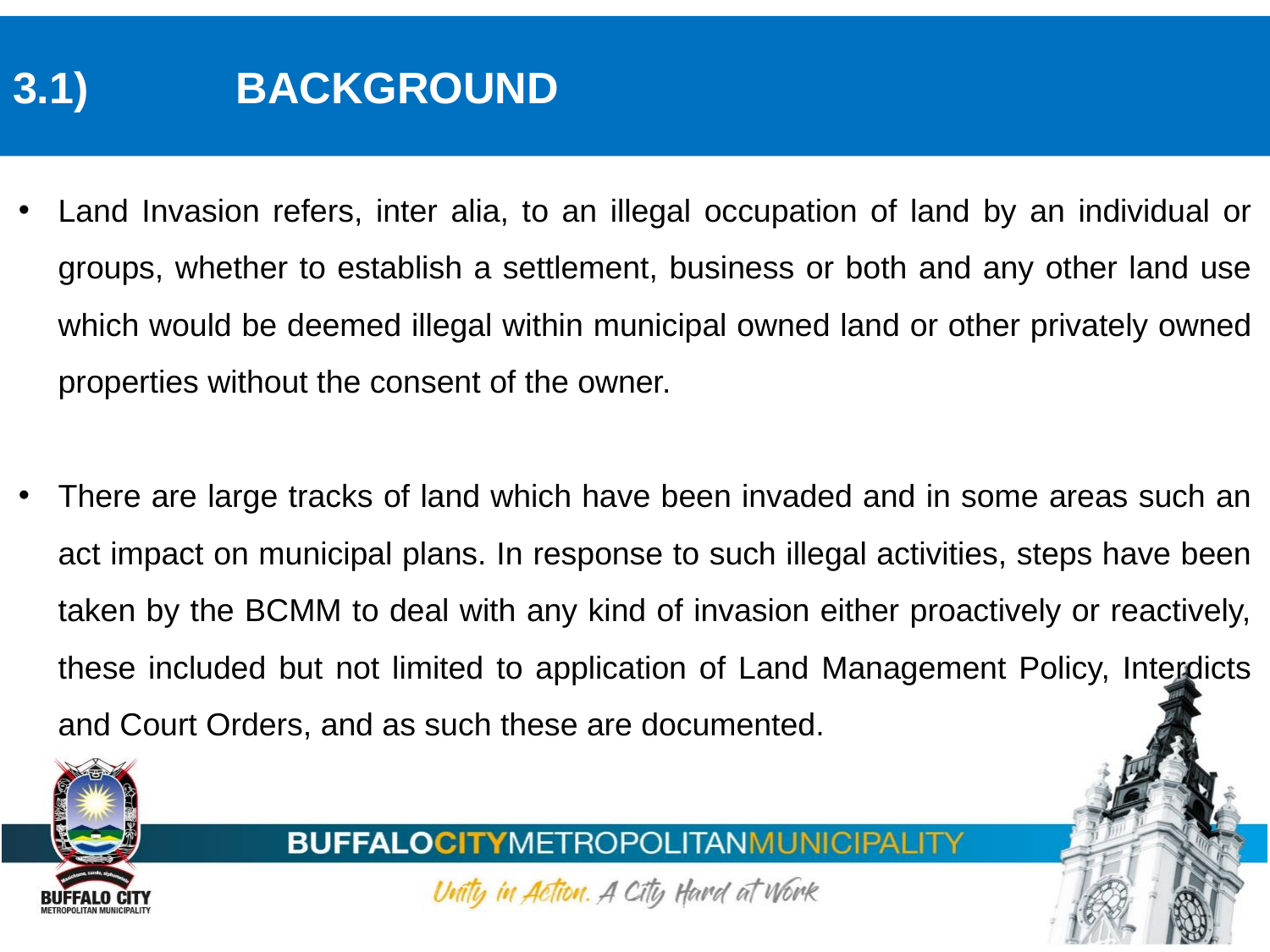

# 3.1)            BACKGROUND

Land Invasion refers, inter alia, to an illegal occupation of land by an individual or groups, whether to establish a settlement, business or both and any other land use which would be deemed illegal within municipal owned land or other privately owned properties without the consent of the owner.

There are large tracks of land which have been invaded and in some areas such an act impact on municipal plans. In response to such illegal activities, steps have been taken by the BCMM to deal with any kind of invasion either proactively or reactively, these included but not limited to application of Land Management Policy, Interdicts and Court Orders, and as such these are documented.